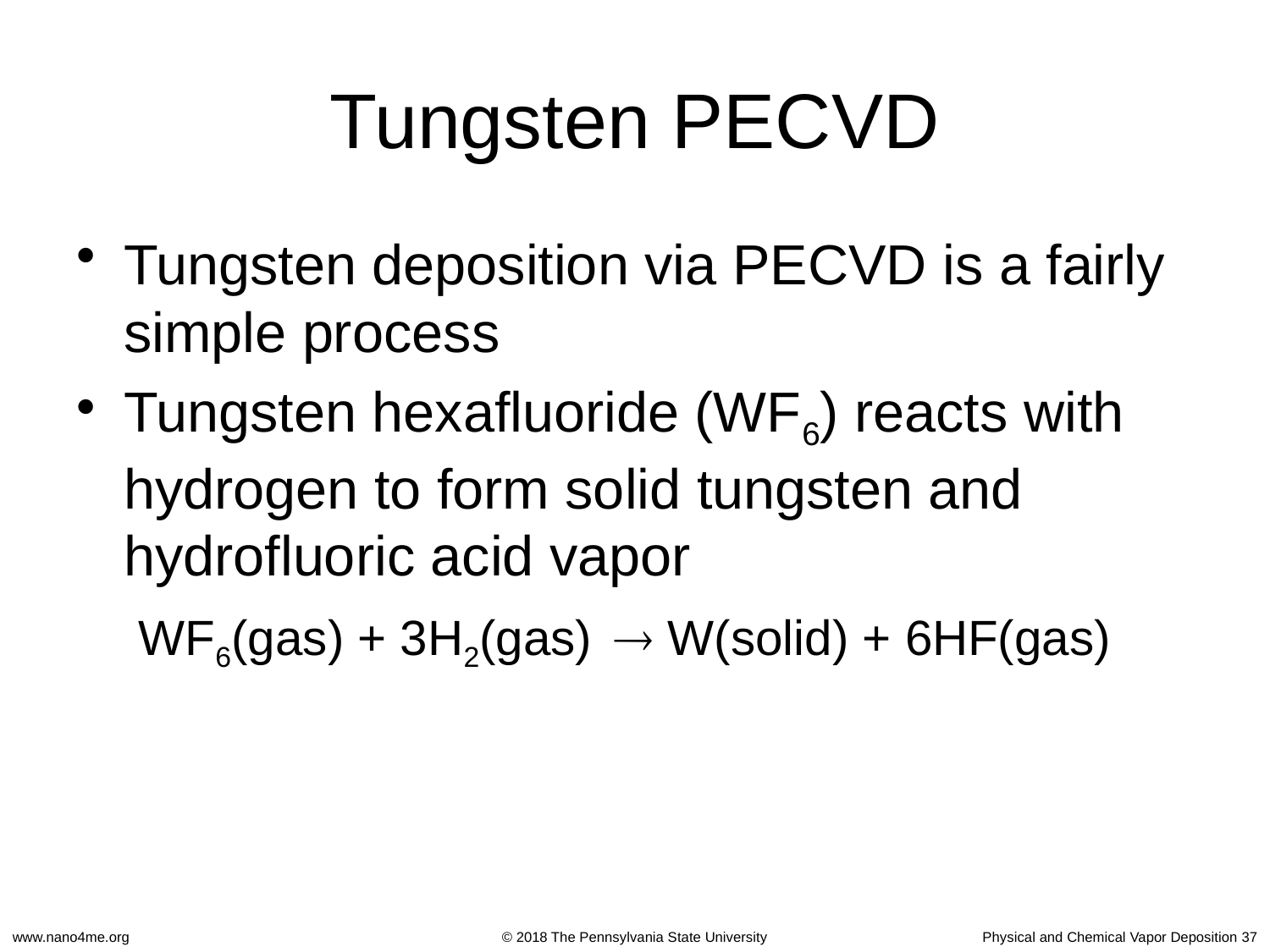

# Tungsten PECVD
Tungsten deposition via PECVD is a fairly simple process
Tungsten hexafluoride (WF6) reacts with hydrogen to form solid tungsten and hydrofluoric acid vapor
    WF6(gas) + 3H2(gas)  → W(solid) + 6HF(gas)